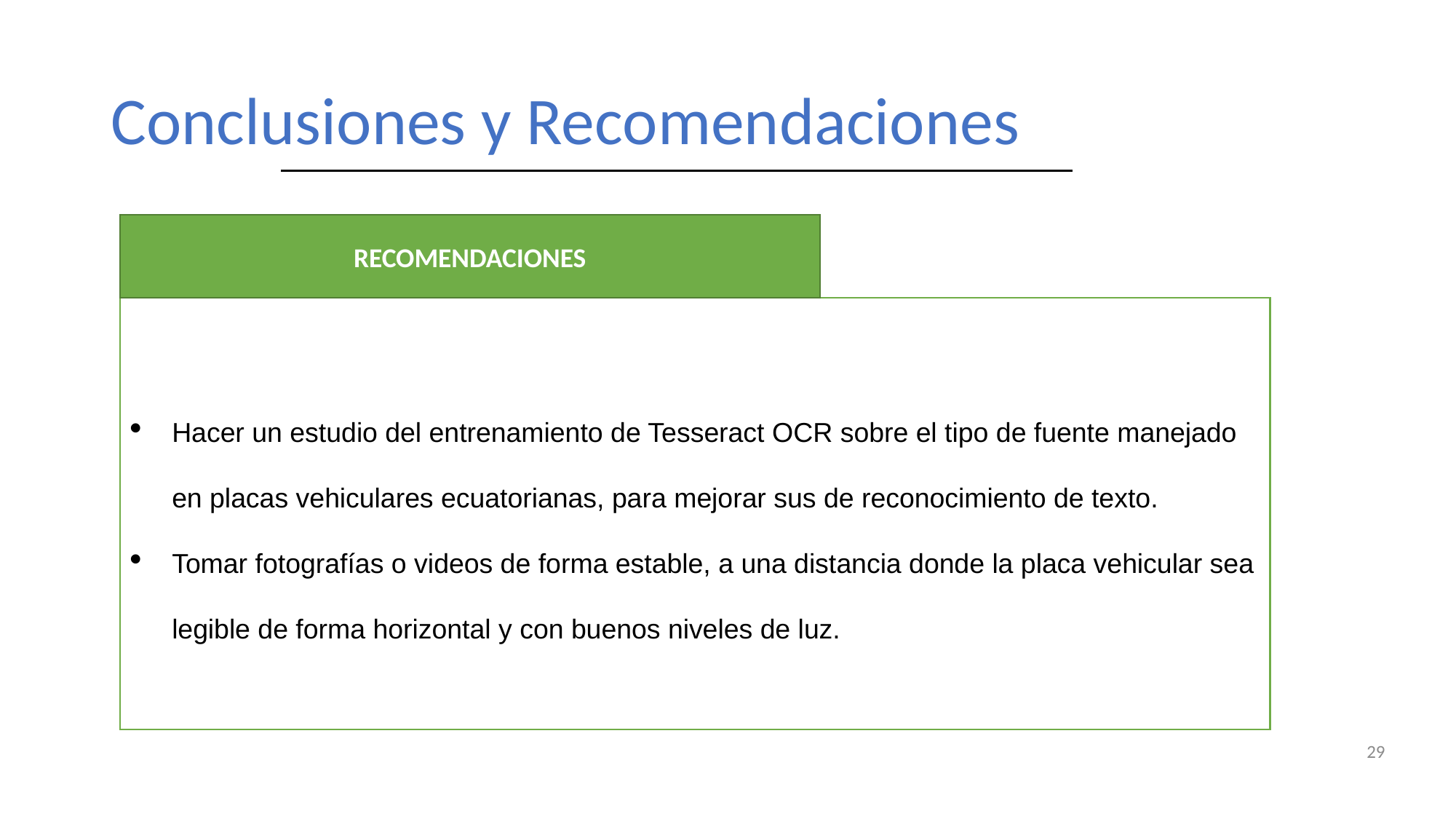

# Conclusiones y Recomendaciones
RECOMENDACIONES
Hacer un estudio del entrenamiento de Tesseract OCR sobre el tipo de fuente manejado en placas vehiculares ecuatorianas, para mejorar sus de reconocimiento de texto.
Tomar fotografías o videos de forma estable, a una distancia donde la placa vehicular sea legible de forma horizontal y con buenos niveles de luz.
29